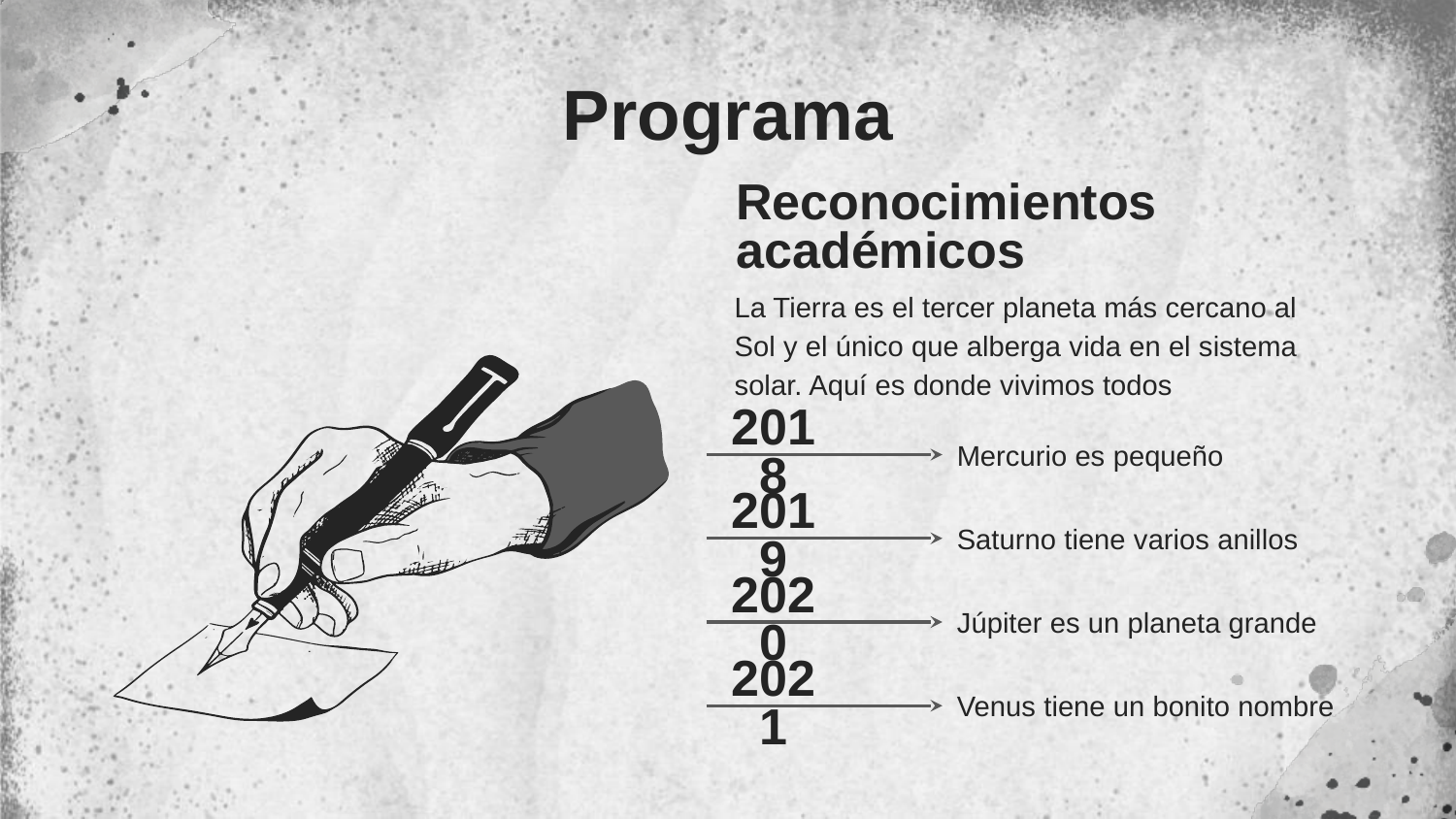

# Programa
Reconocimientos académicos
La Tierra es el tercer planeta más cercano al Sol y el único que alberga vida en el sistema solar. Aquí es donde vivimos todos

2018
Mercurio es pequeño
2019
Saturno tiene varios anillos
2020
Júpiter es un planeta grande
2021
Venus tiene un bonito nombre